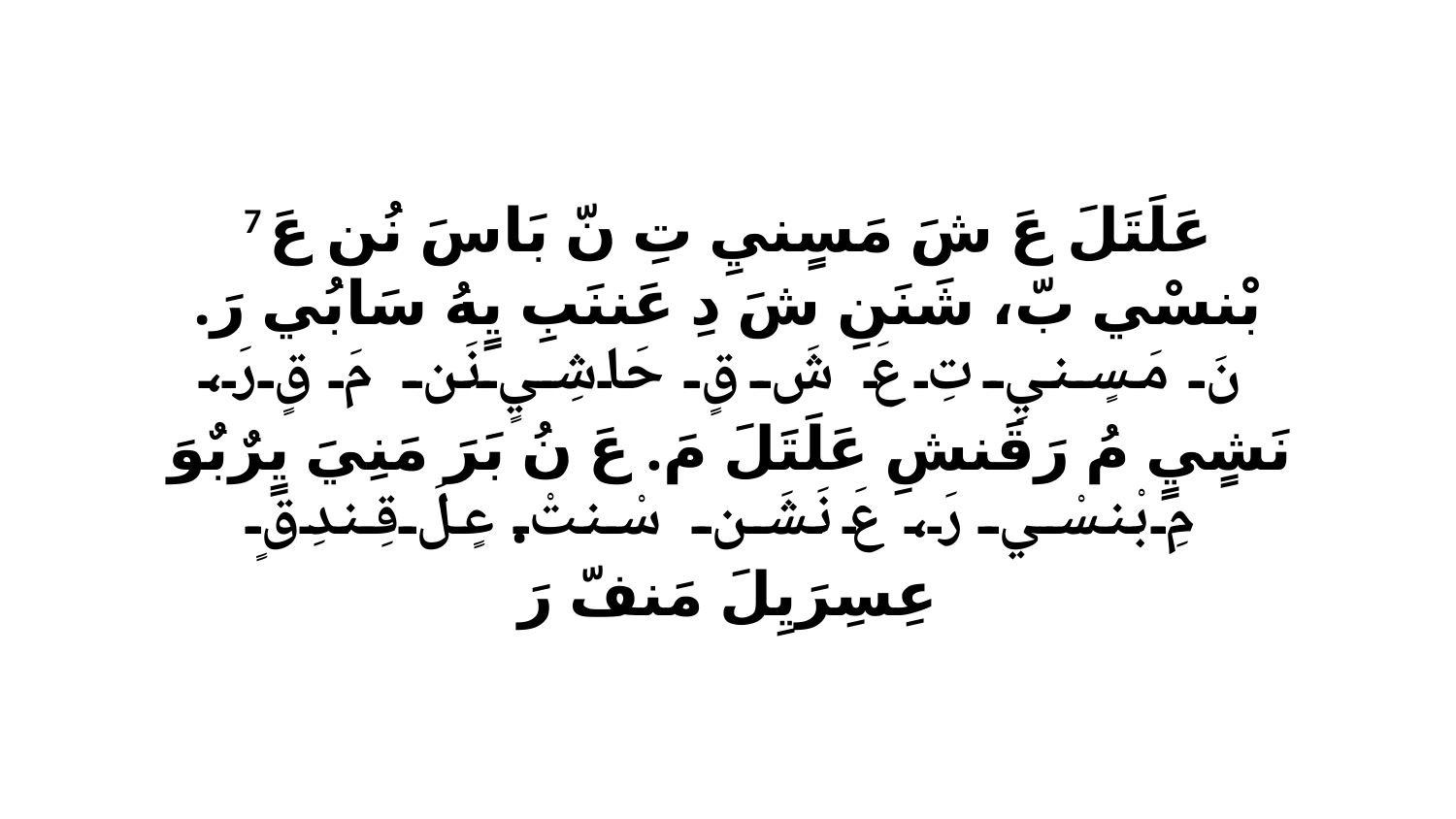

7 عَلَتَلَ عَ شَ مَسٍنيِ تِ نّ بَاسَ نُن عَ بْنسْي بّ، شَنَنِ شَ دِ عَننَبِ يٍهُ سَابُي رَ. نَ مَسٍنيِ تِ عَ شَ قٍ حَاشِيٍ نَن مَ قٍ رَ، نَشٍيٍ مُ رَقَنشِ عَلَتَلَ مَ. عَ نُ بَرَ مَنِيَ يٍرٌبٌوَ مِ بْنسْي رَ، عَ نَشَن سْنتْ.عٍلَ قِندِقٍ عِسِرَيِلَ مَنفّ رَ